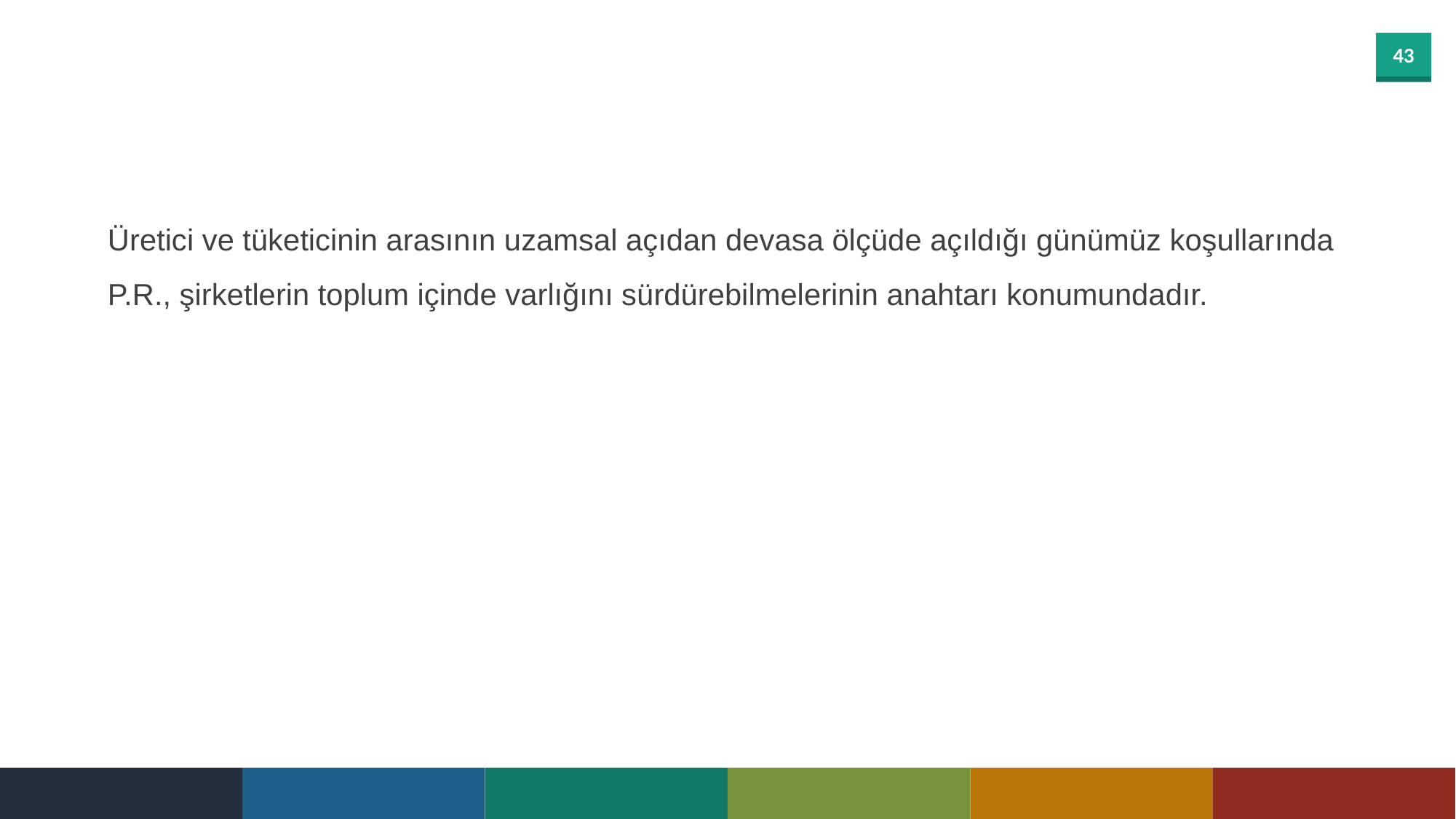

Üretici ve tüketicinin arasının uzamsal açıdan devasa ölçüde açıldığı günümüz koşullarında P.R., şirketlerin toplum içinde varlığını sürdürebilmelerinin anahtarı konumundadır.